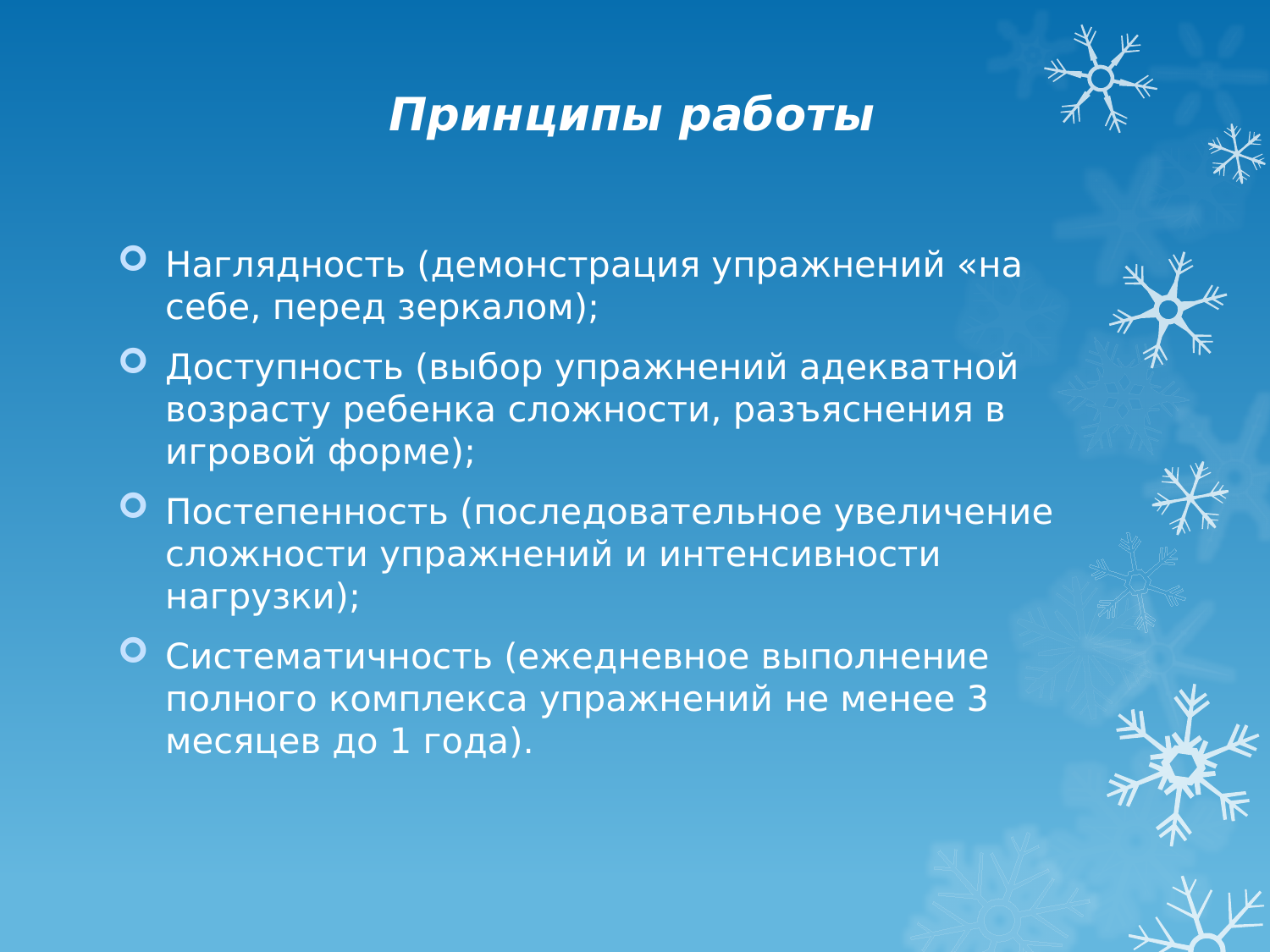

# Принципы работы
Наглядность (демонстрация упражнений «на себе, перед зеркалом);
Доступность (выбор упражнений адекватной возрасту ребенка сложности, разъяснения в игровой форме);
Постепенность (последовательное увеличение сложности упражнений и интенсивности нагрузки);
Систематичность (ежедневное выполнение полного комплекса упражнений не менее 3 месяцев до 1 года).